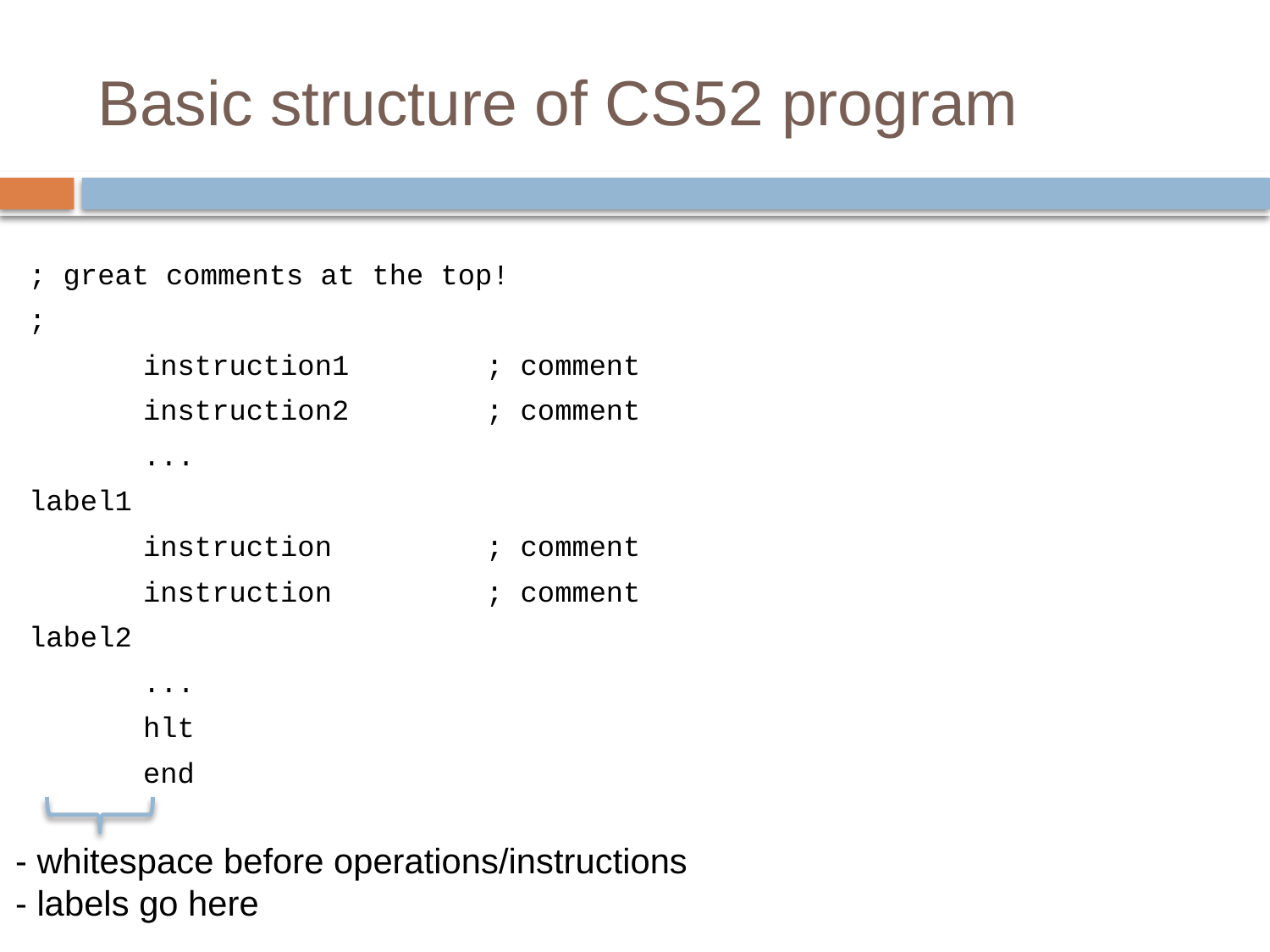

# Basic structure of CS52 program
; great comments at the top!
;
	instruction1		; comment
	instruction2		; comment
	...
label1
	instruction		; comment
	instruction		; comment
label2
	...
	hlt
	end

- whitespace before operations/instructions
- labels go here